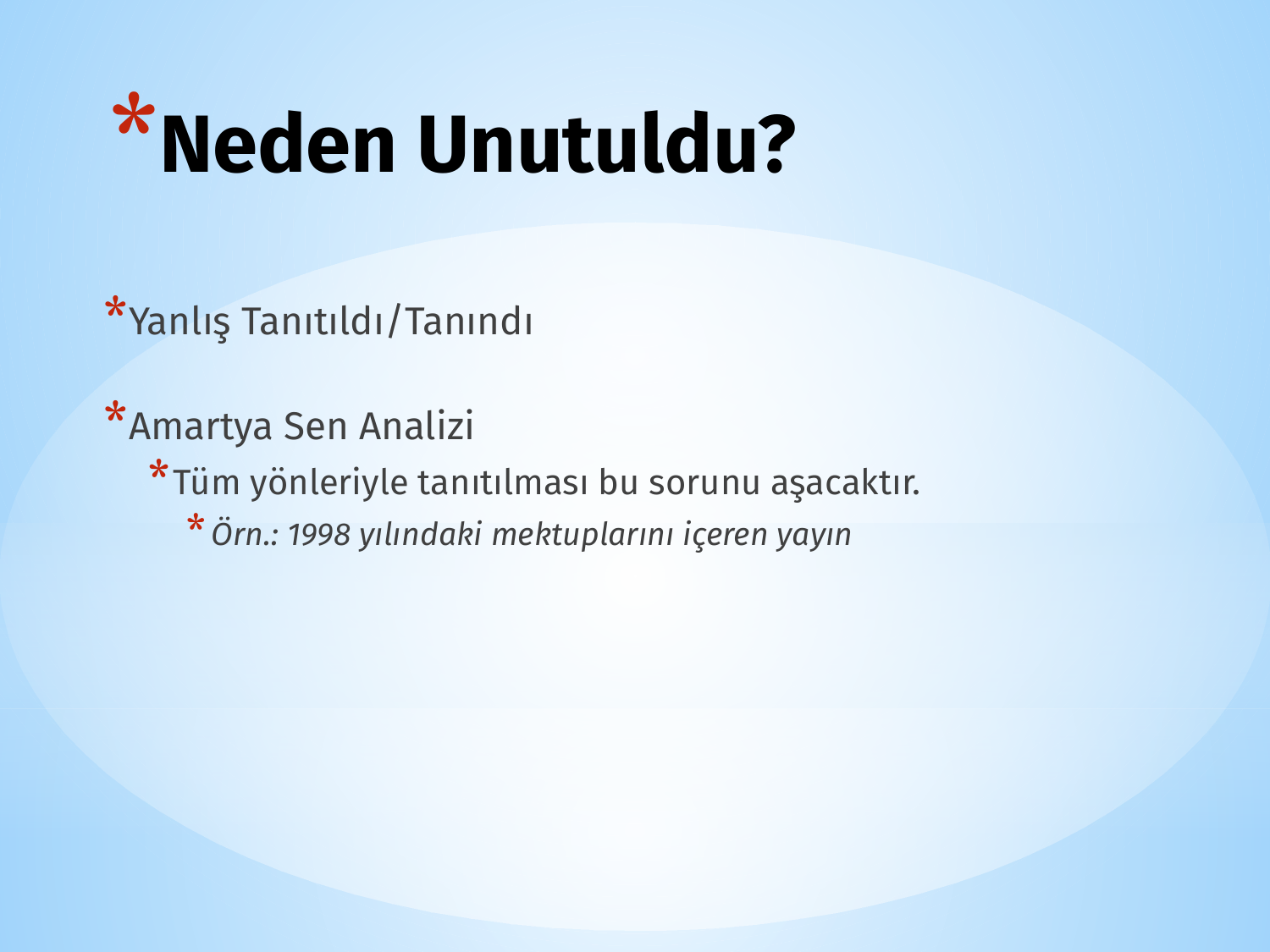

# Neden Unutuldu?
Yanlış Tanıtıldı/Tanındı

Amartya Sen Analizi
Tüm yönleriyle tanıtılması bu sorunu aşacaktır.
Örn.: 1998 yılındaki mektuplarını içeren yayın